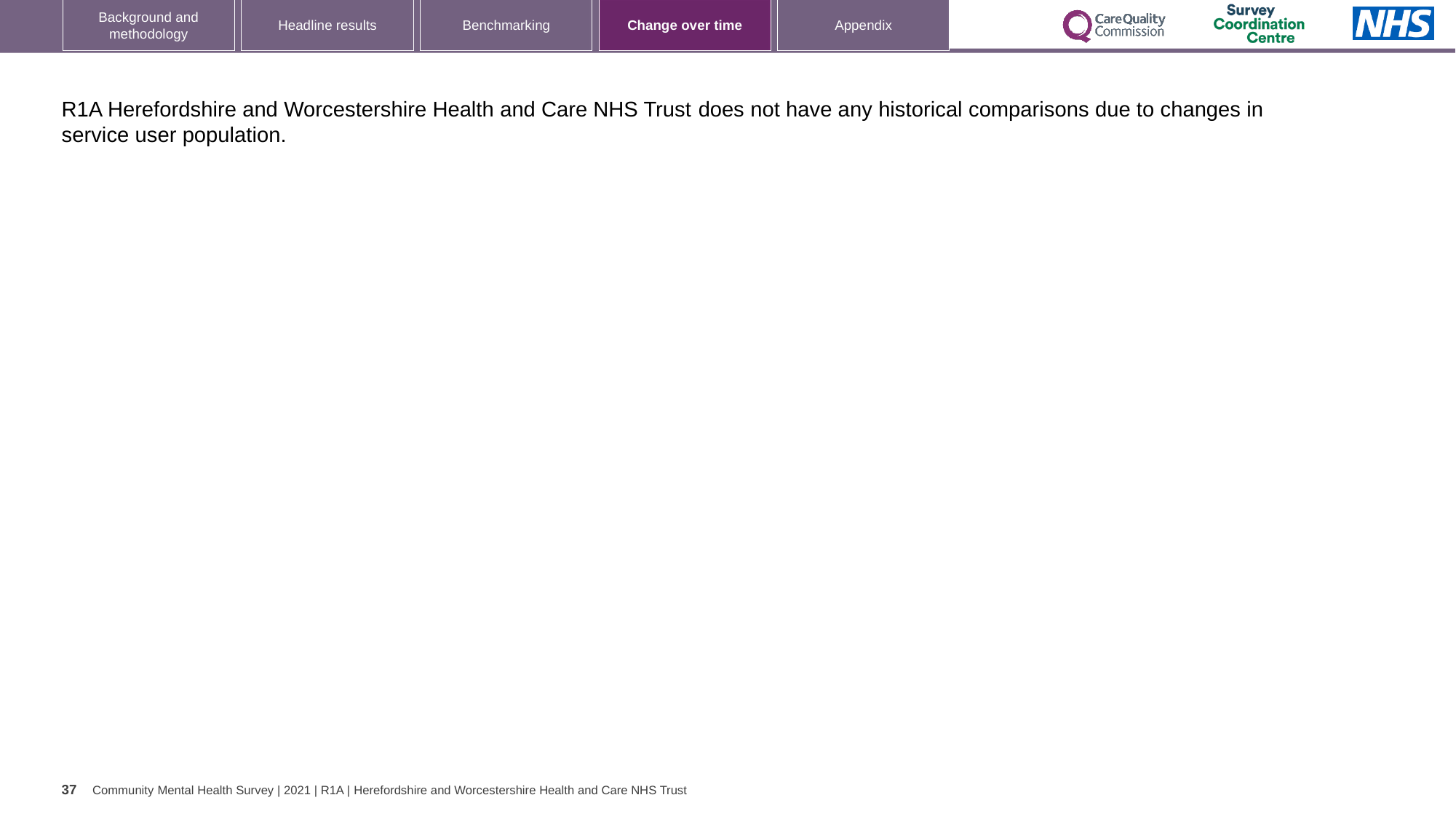

R1A Herefordshire and Worcestershire Health and Care NHS Trust does not have any historical comparisons due to changes in service user population.
37